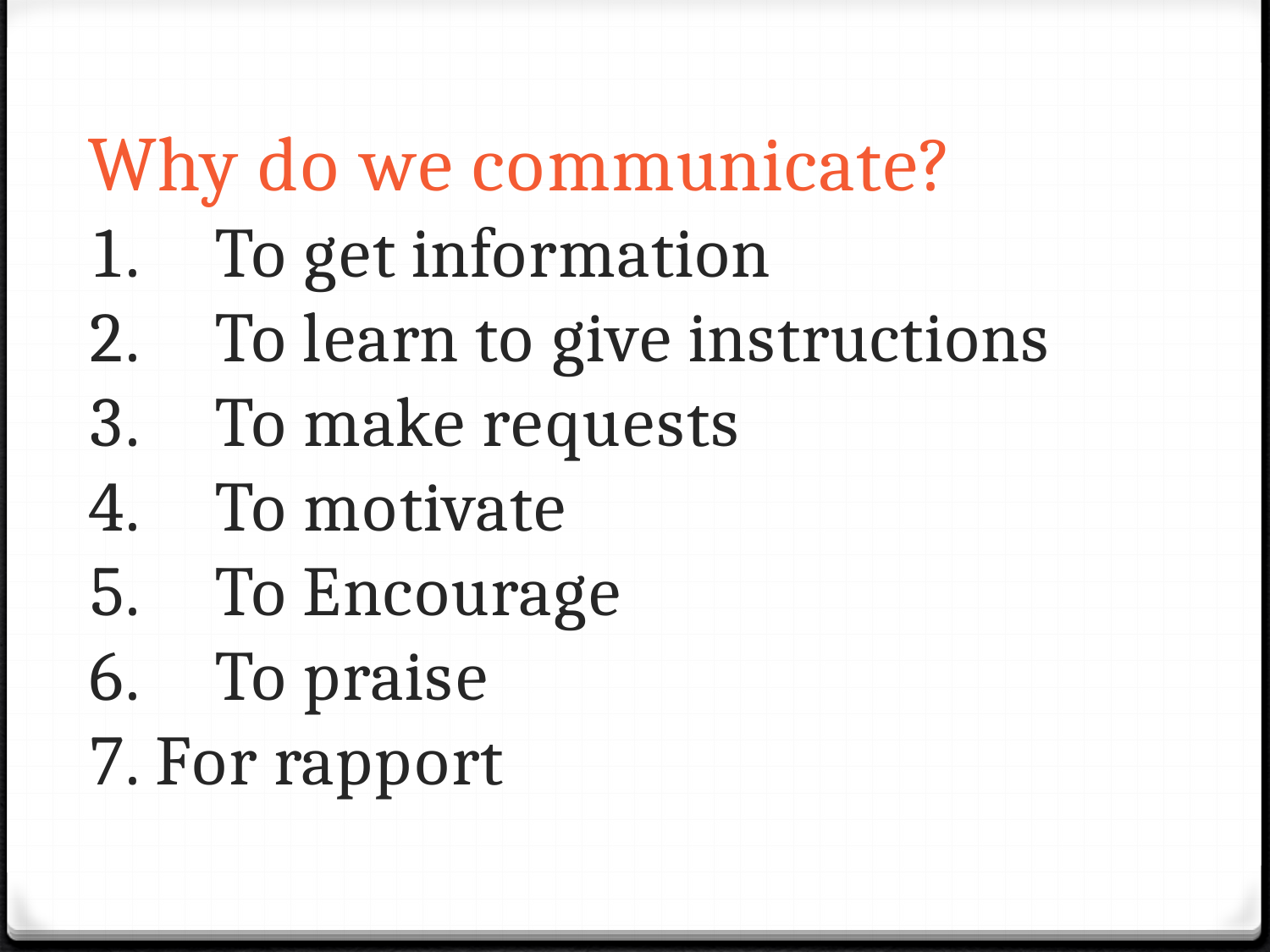

# Why do we communicate? 1.	To get information 2.	To learn to give instructions 3.	To make requests 4.	To motivate 5.	To Encourage 6.	To praise 7. For rapport